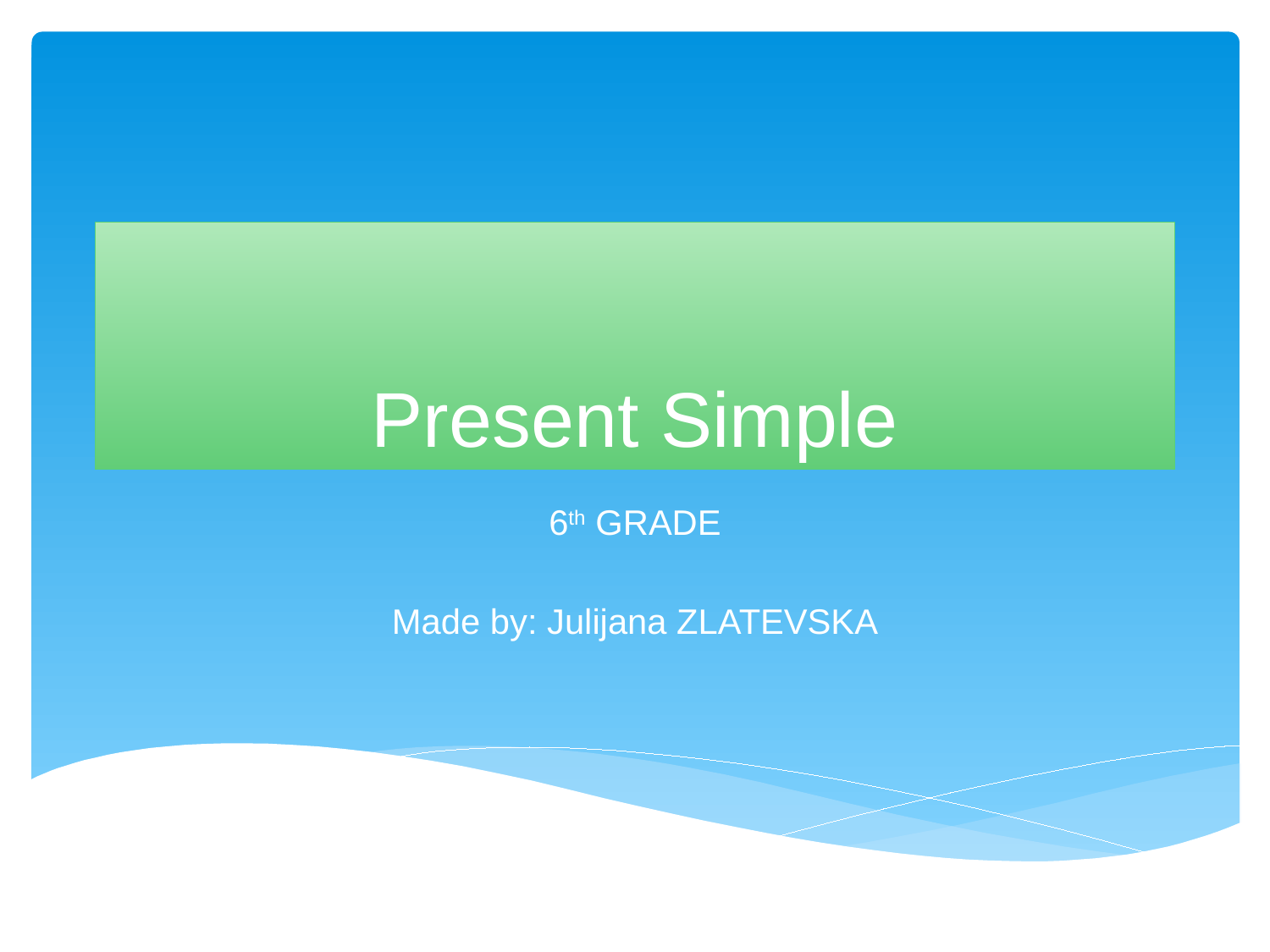

# Present Simple
6th GRADE

Made by: Julijana ZLATEVSKA